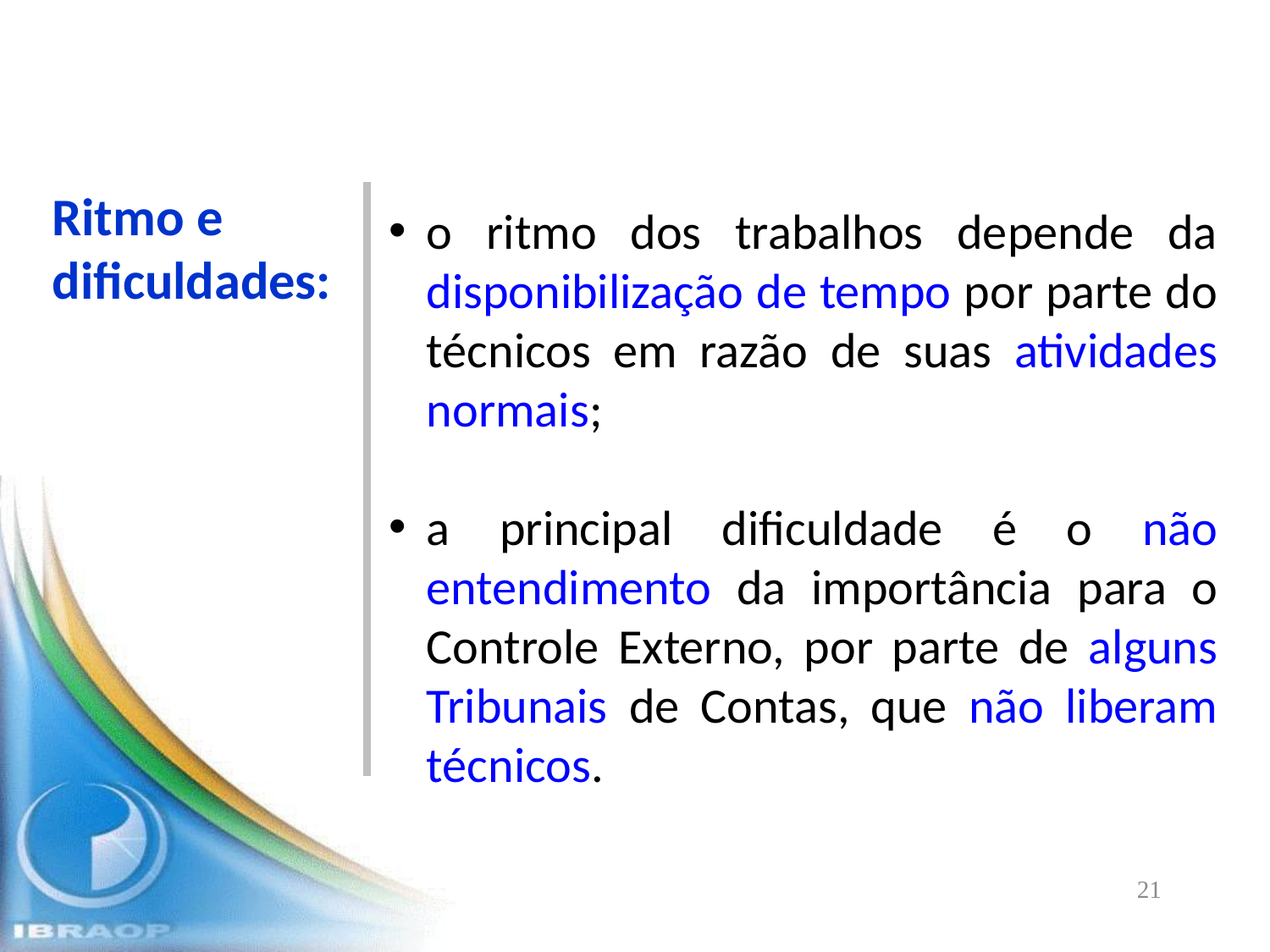

Ritmo e dificuldades:
o ritmo dos trabalhos depende da disponibilização de tempo por parte do técnicos em razão de suas atividades normais;

a principal dificuldade é o não entendimento da importância para o Controle Externo, por parte de alguns Tribunais de Contas, que não liberam técnicos.
21